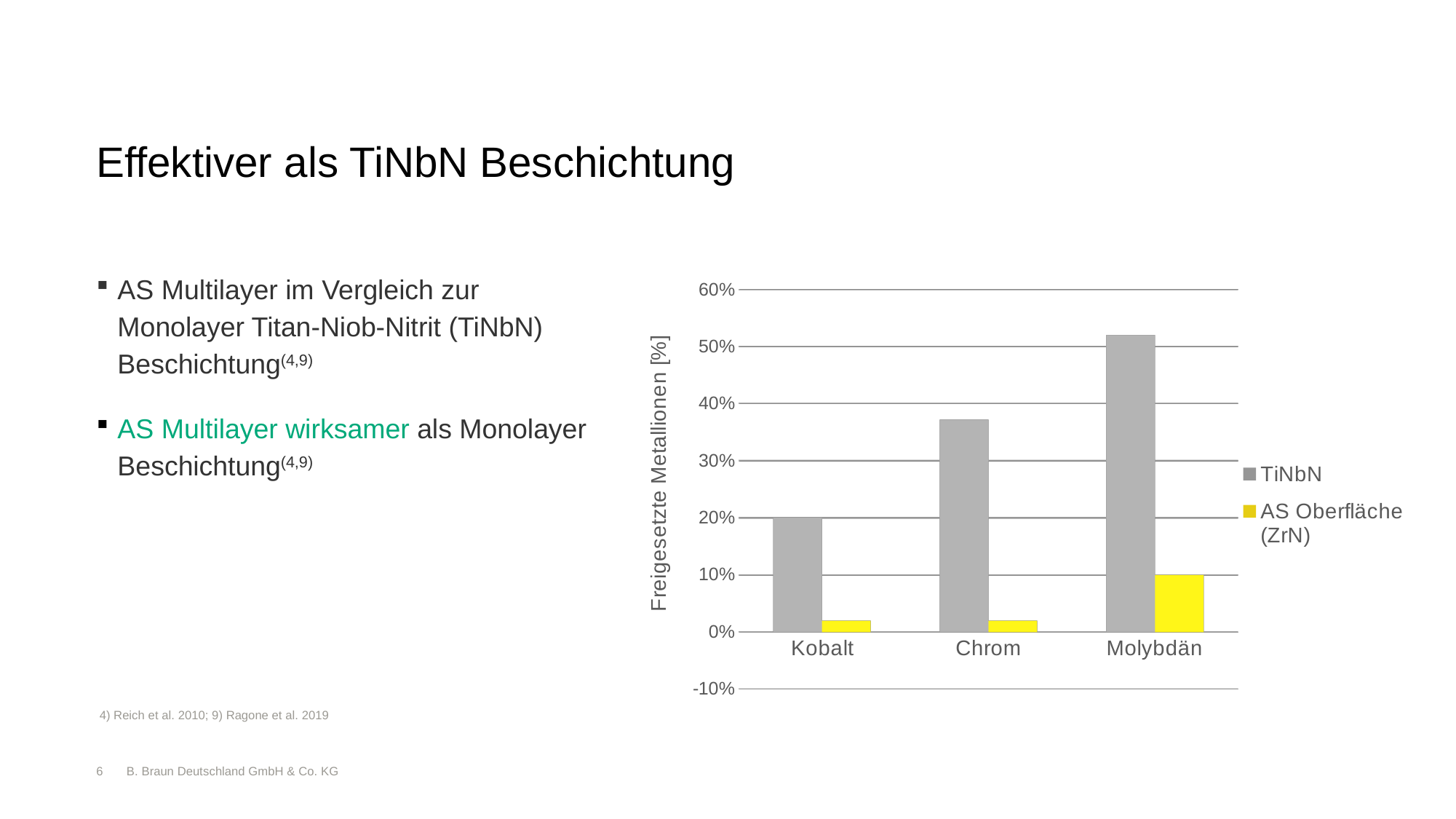

# Effektiver als TiNbN Beschichtung
AS Multilayer im Vergleich zur Monolayer Titan-Niob-Nitrit (TiNbN) Beschichtung(4,9)
AS Multilayer wirksamer als Monolayer Beschichtung(4,9)

[unsupported chart]

 4) Reich et al. 2010; 9) Ragone et al. 2019